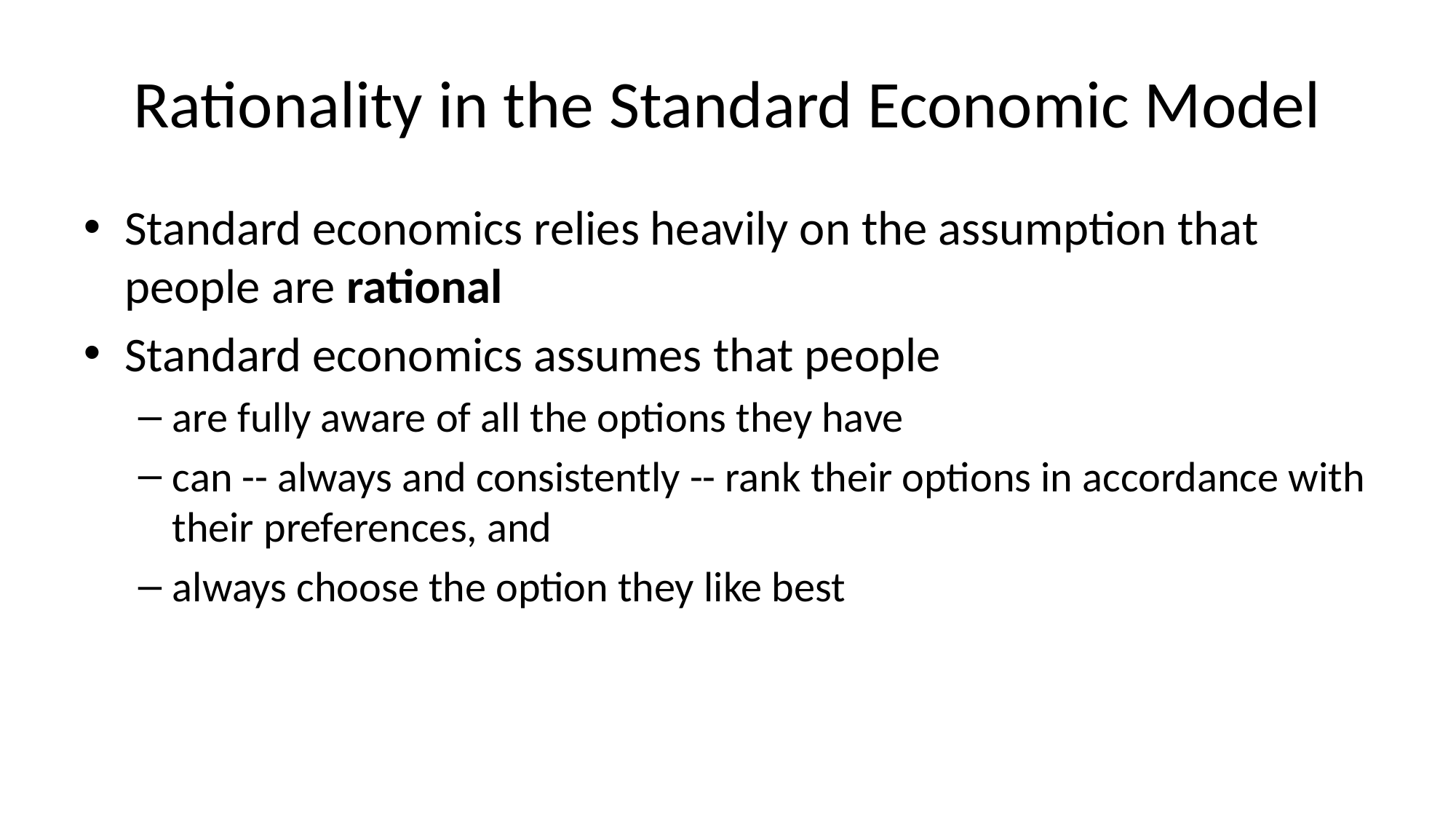

# Rationality in the Standard Economic Model
Standard economics relies heavily on the assumption that people are rational
Standard economics assumes that people
are fully aware of all the options they have
can -- always and consistently -- rank their options in accordance with their preferences, and
always choose the option they like best